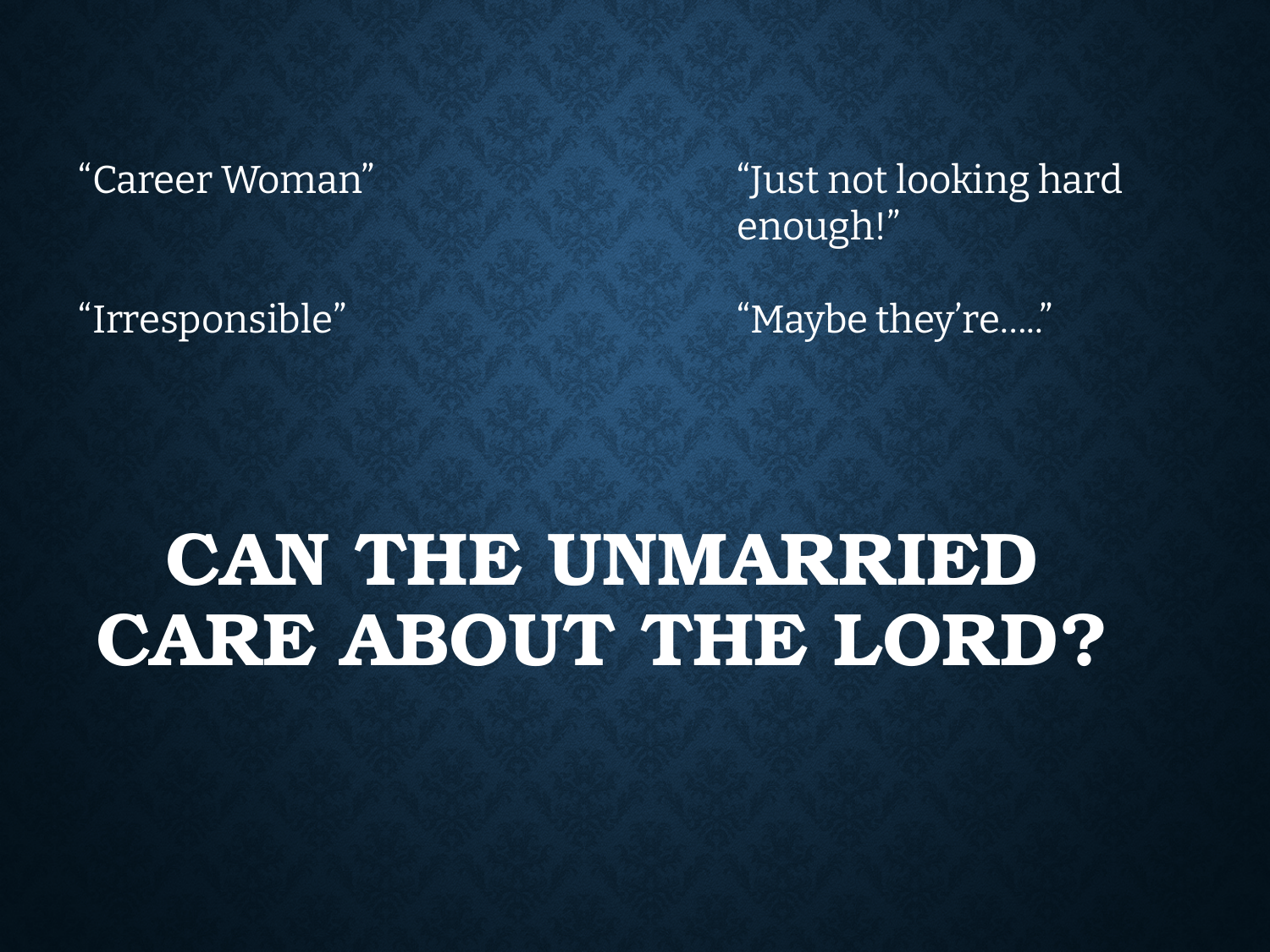

“Career Woman”

“Irresponsible”

“Just not looking hard enough!”

“Maybe they’re…..”
# Can the Unmarried Care About the Lord?